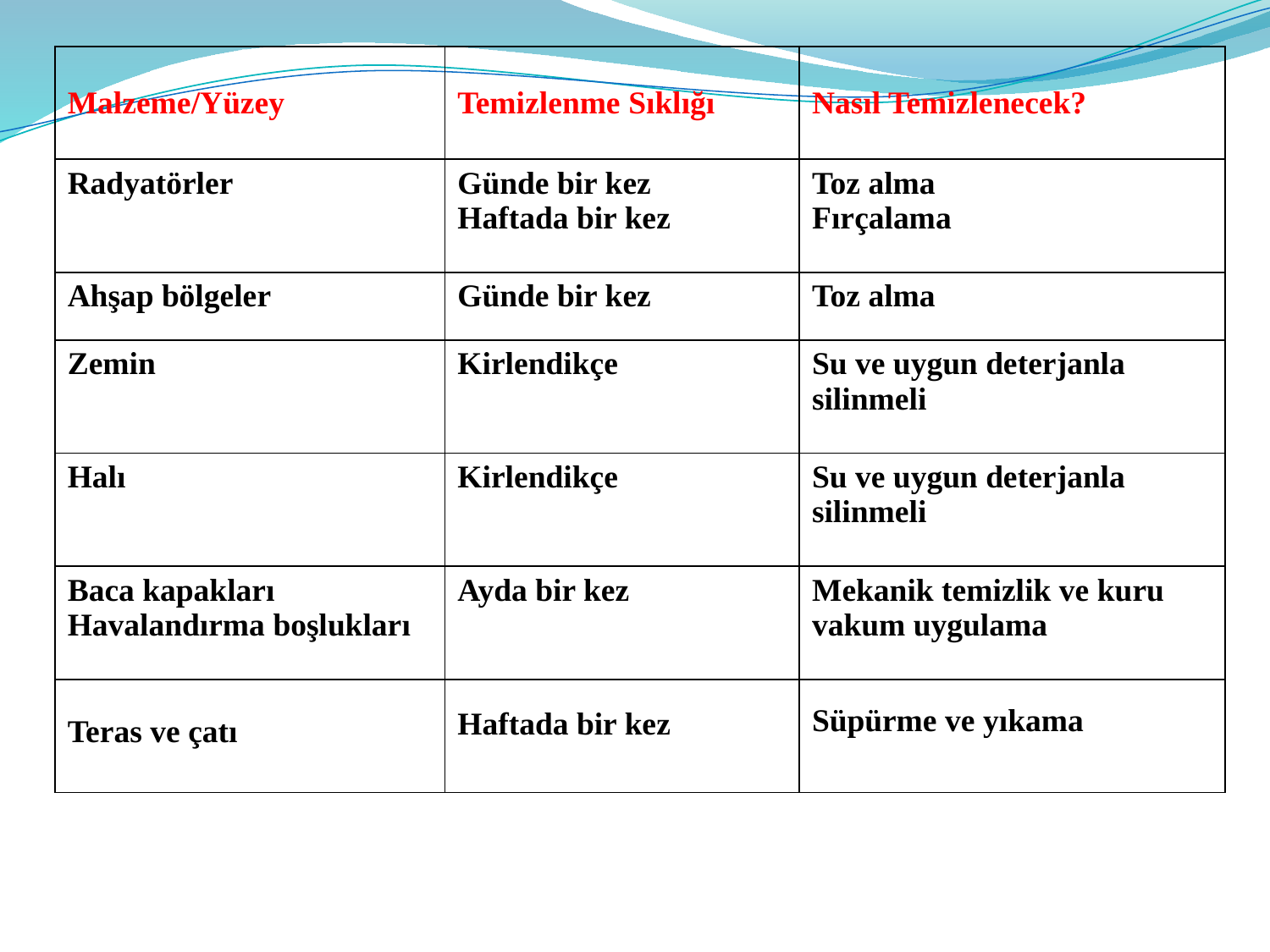

| Malzeme/Yüzey | Temizlenme Sıklığı | Nasıl Temizlenecek? |
| --- | --- | --- |
| Radyatörler | Günde bir kez Haftada bir kez | Toz alma Fırçalama |
| Ahşap bölgeler | Günde bir kez | Toz alma |
| Zemin | Kirlendikçe | Su ve uygun deterjanla silinmeli |
| Halı | Kirlendikçe | Su ve uygun deterjanla silinmeli |
| Baca kapakları Havalandırma boşlukları | Ayda bir kez | Mekanik temizlik ve kuru vakum uygulama |
| Teras ve çatı | Haftada bir kez | Süpürme ve yıkama |